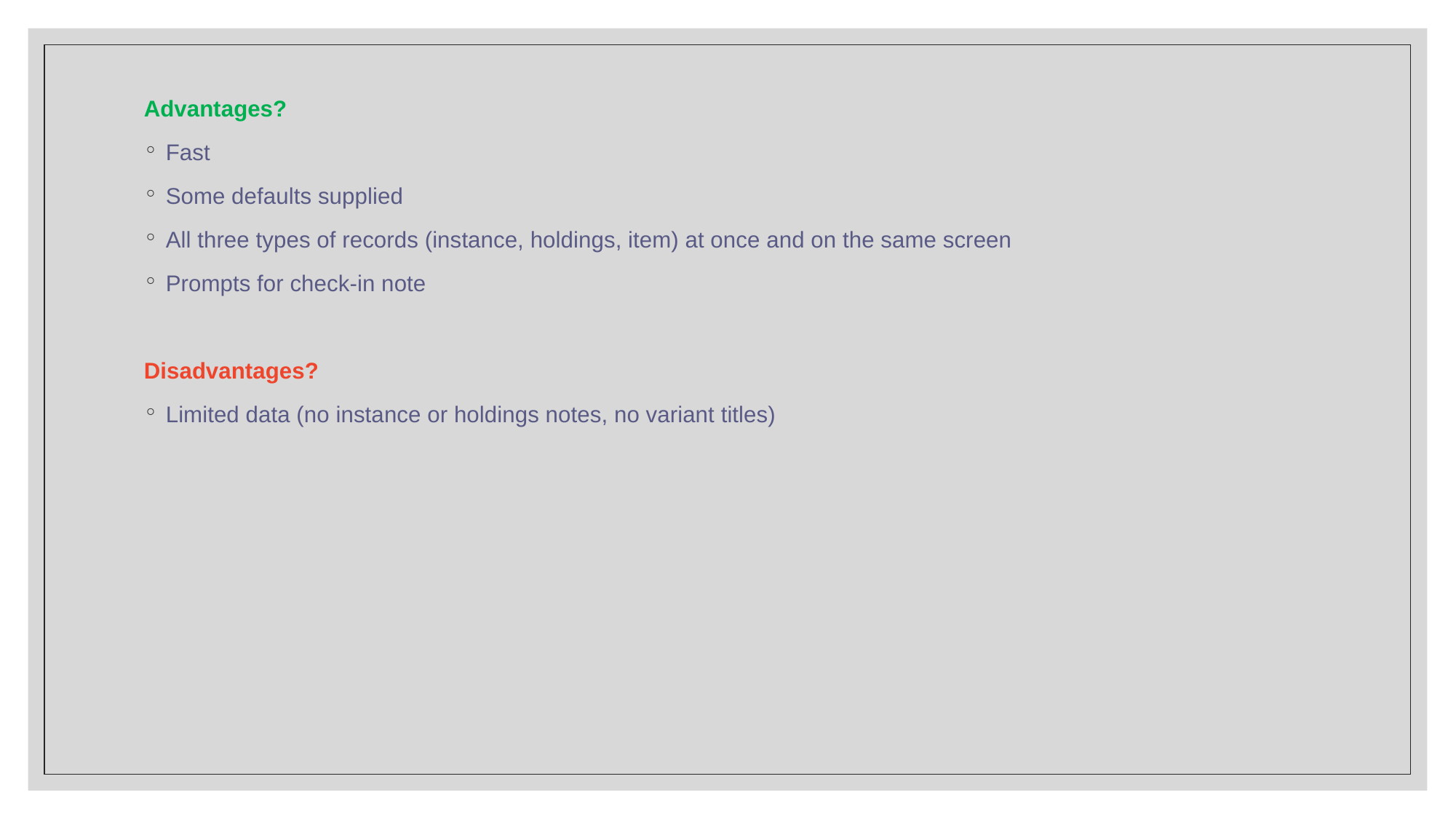

Advantages?
Fast
Some defaults supplied
All three types of records (instance, holdings, item) at once and on the same screen
Prompts for check-in note

Disadvantages?
Limited data (no instance or holdings notes, no variant titles)